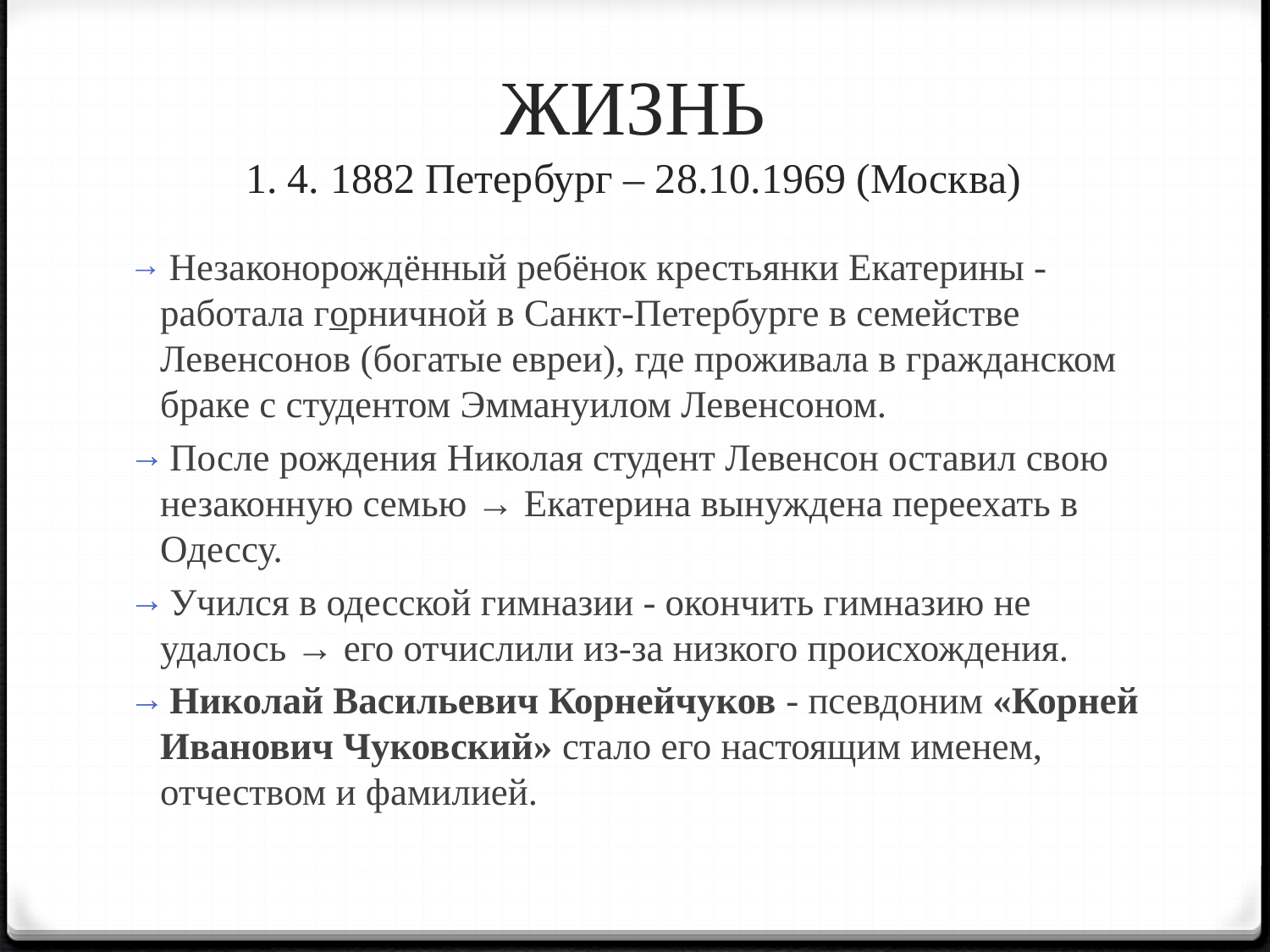

# ЖИЗНЬ 1. 4. 1882 Петербург – 28.10.1969 (Москва)
 Незаконорождëнный ребëнок крестьянки Екатерины - работала горничной в Санкт-Петербурге в семействе Левенсонов (богатые евреи), где проживала в гражданском браке с студентом Эммануилом Левенсоном.
 После рождения Николая студент Левенсон оставил свою незаконную семью → Екатерина вынуждена переехать в Одессу.
 Учился в одесской гимназии - окончить гимназию не удалось → его отчислили из-за низкого происхождения.
 Николай Васильевич Корнейчуков - псевдоним «Корней Иванович Чуковский» стало его настоящим именем, отчеством и фамилией.